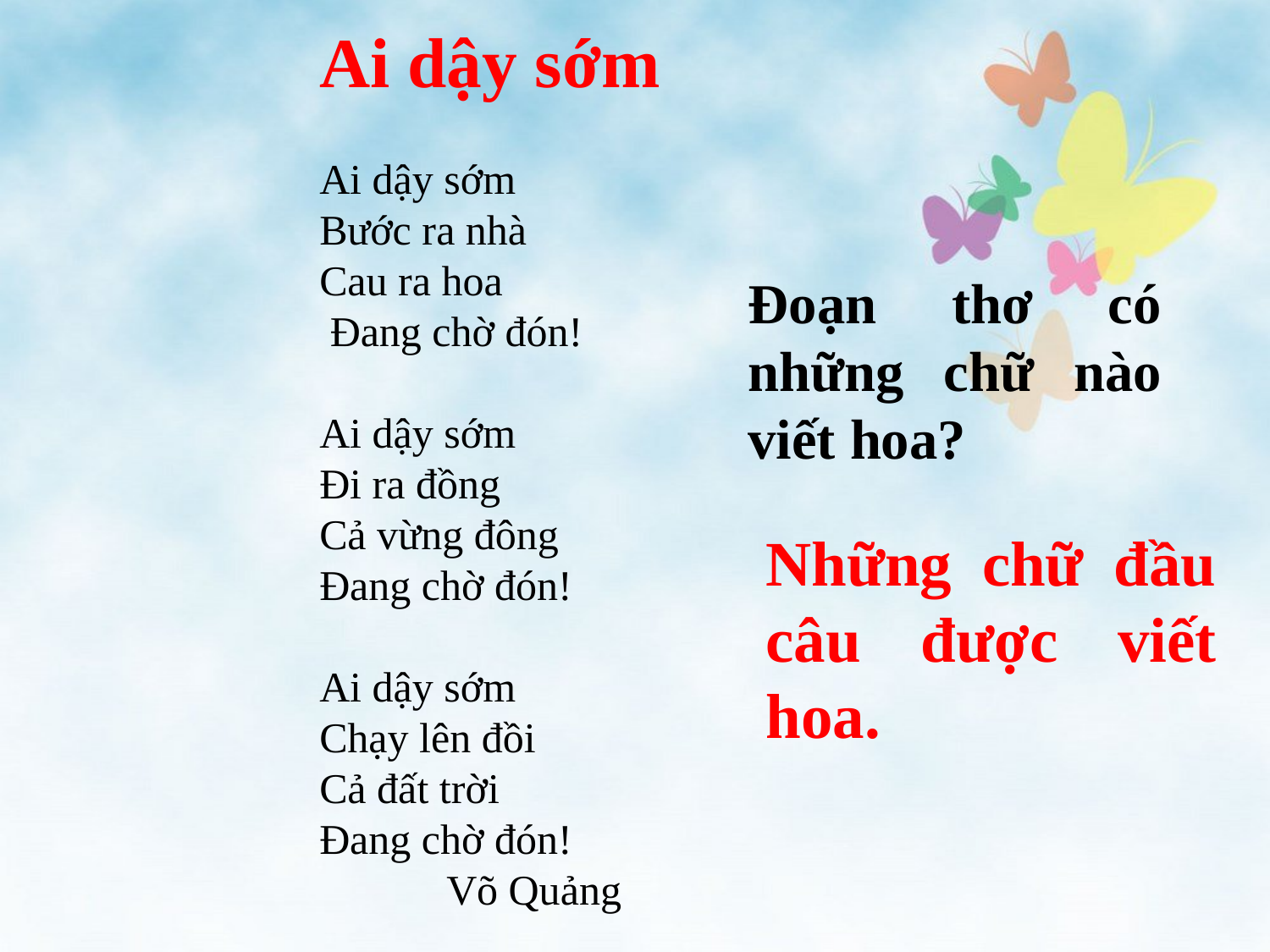

Ai dậy sớm

Ai dậy sớm
Bước ra nhà
Cau ra hoa
 Đang chờ đón!

Ai dậy sớm
Đi ra đồng
Cả vừng đông
Đang chờ đón!

Ai dậy sớm
Chạy lên đồi
Cả đất trời
Đang chờ đón!
	Võ Quảng

# Đoạn thơ có những chữ nào viết hoa?
Những chữ đầu câu được viết hoa.